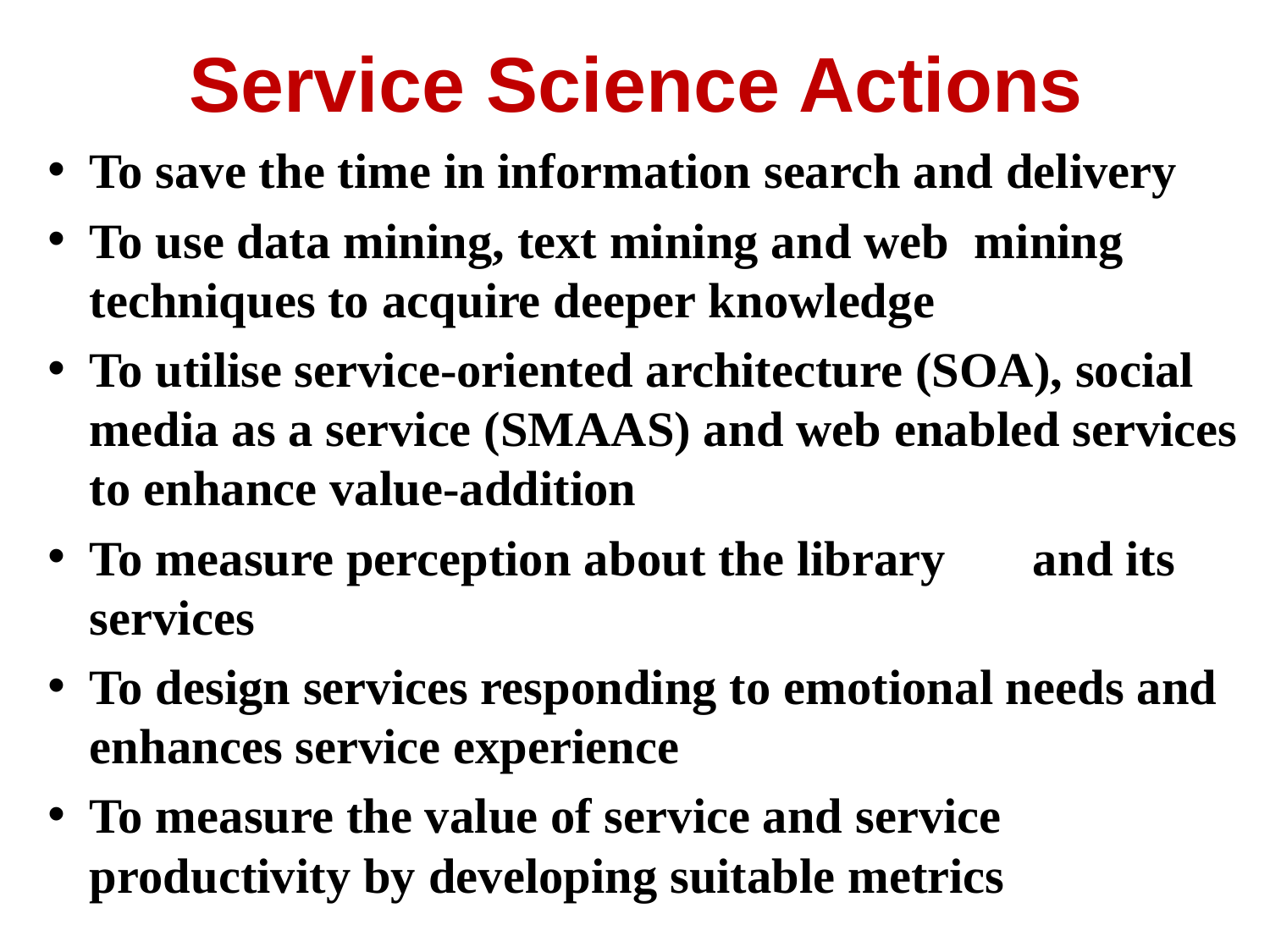

# Service Science Actions
To save the time in information search and delivery
To use data mining, text mining and web  mining techniques to acquire deeper knowledge
To utilise service-oriented architecture (SOA), social media as a service (SMAAS) and web enabled services to enhance value-addition
To measure perception about the library       and its services
To design services responding to emotional needs and enhances service experience
To measure the value of service and service productivity by developing suitable metrics